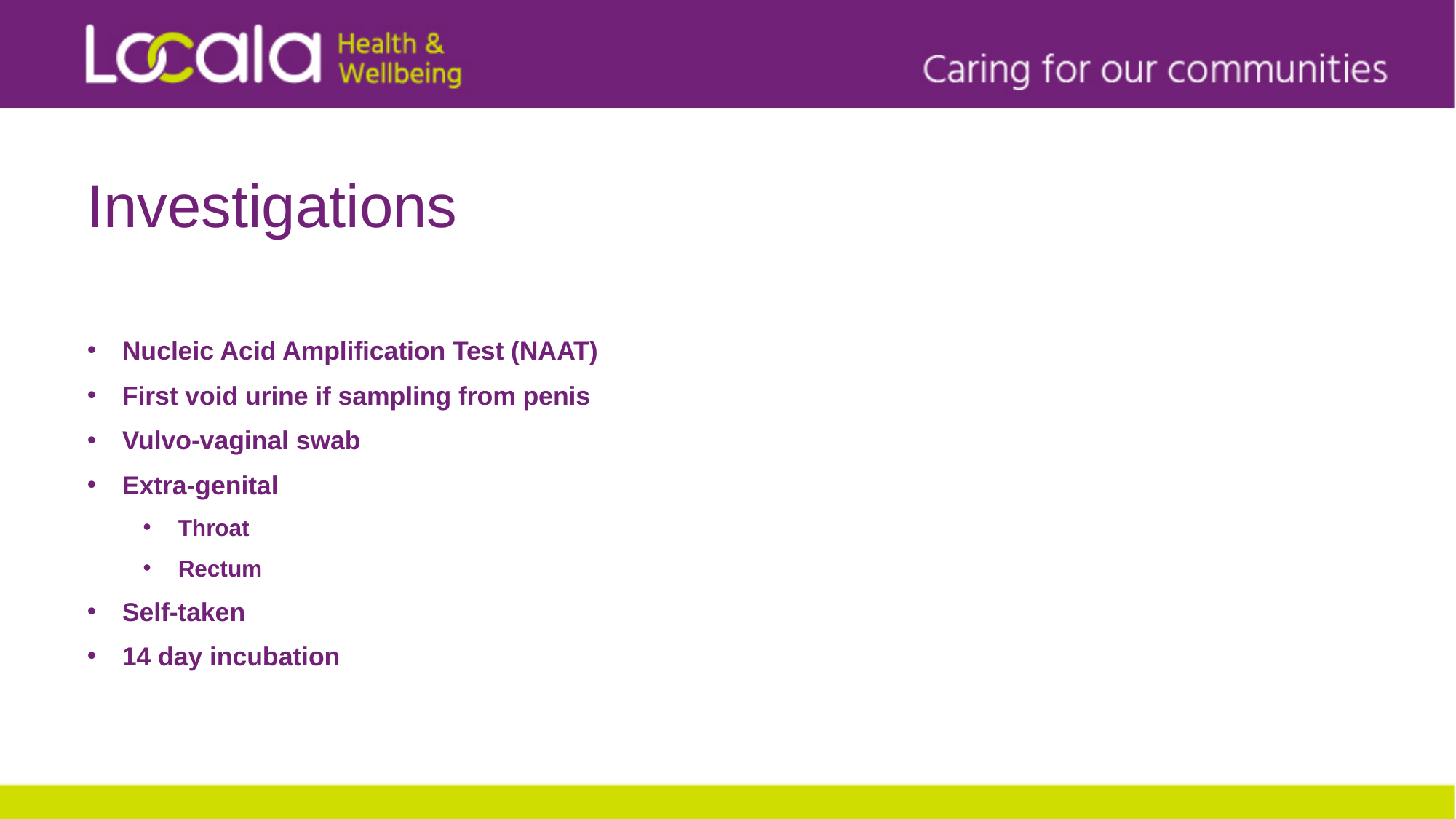

# Investigations
Nucleic Acid Amplification Test (NAAT)
First void urine if sampling from penis
Vulvo-vaginal swab
Extra-genital
Throat
Rectum
Self-taken
14 day incubation